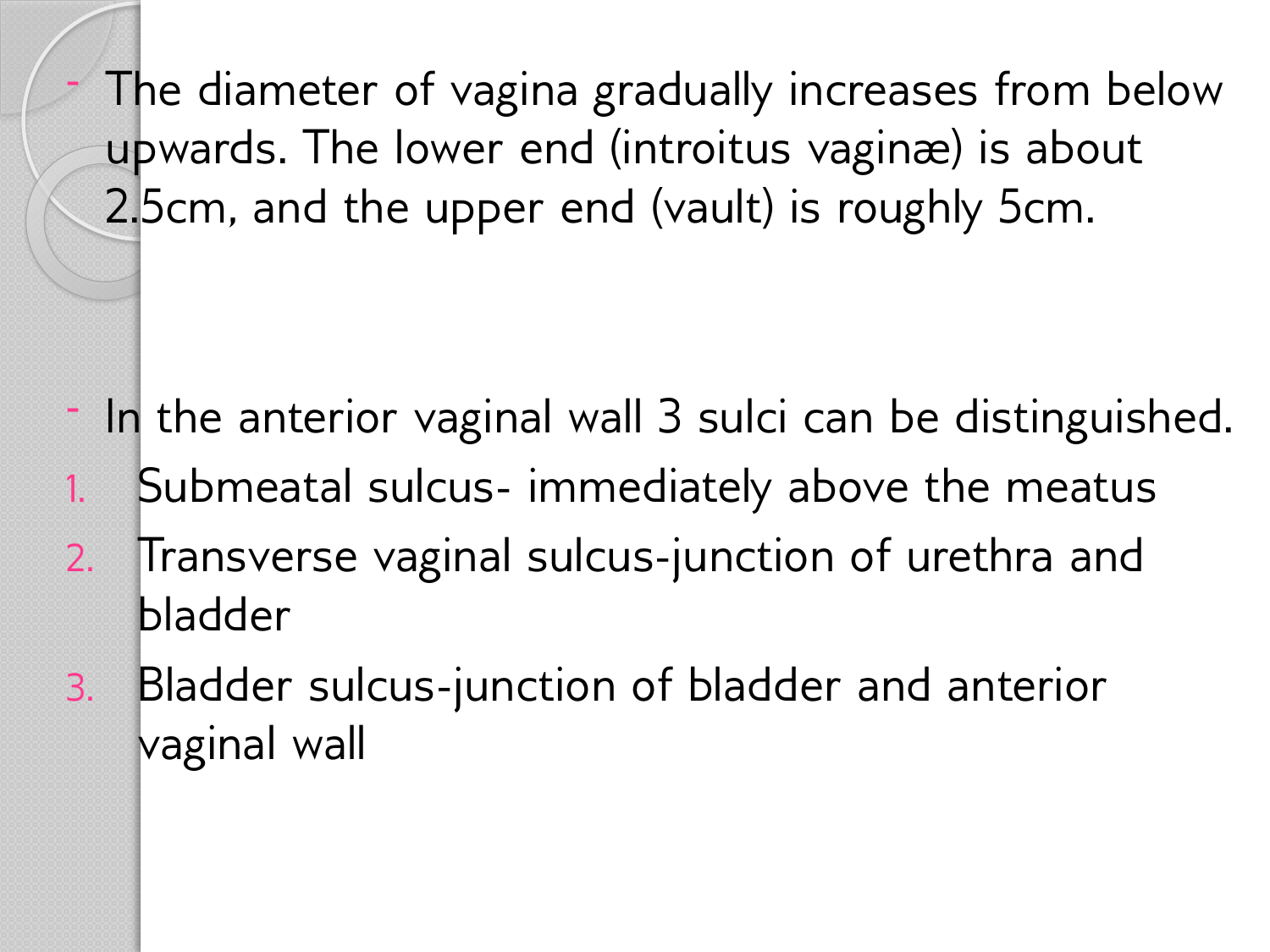

The diameter of vagina gradually increases from below upwards. The lower end (introitus vaginae) is about 2.5cm, and the upper end (vault) is roughly 5cm.

In the anterior vaginal wall 3 sulci can be distinguished.
Submeatal sulcus- immediately above the meatus
Transverse vaginal sulcus-junction of urethra and bladder
Bladder sulcus-junction of bladder and anterior vaginal wall